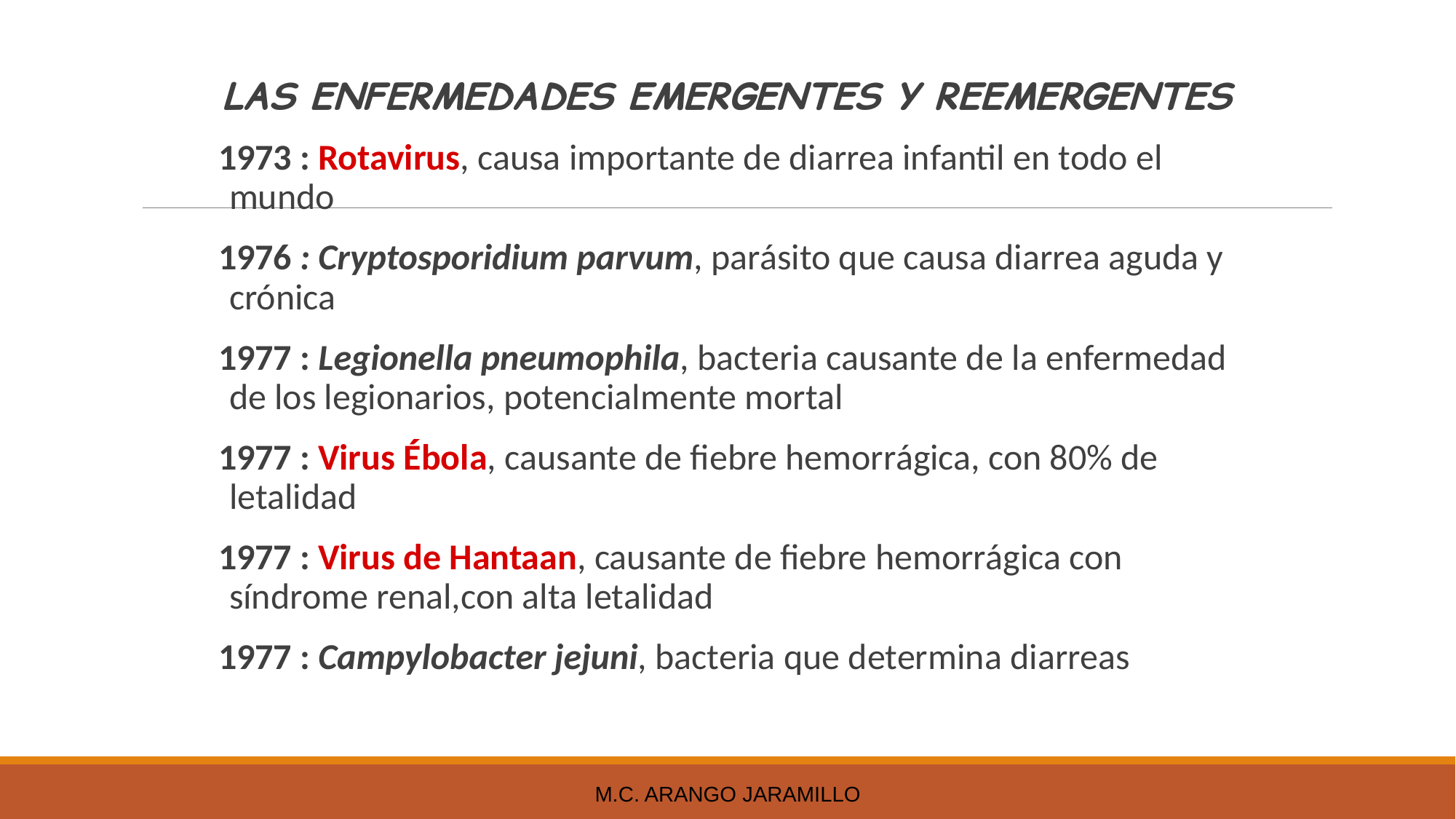

LAS ENFERMEDADES EMERGENTES Y REEMERGENTES
1973 : Rotavirus, causa importante de diarrea infantil en todo el mundo
1976 : Cryptosporidium parvum, parásito que causa diarrea aguda y crónica
1977 : Legionella pneumophila, bacteria causante de la enfermedad de los legionarios, potencialmente mortal
1977 : Virus Ébola, causante de fiebre hemorrágica, con 80% de letalidad
1977 : Virus de Hantaan, causante de fiebre hemorrágica con síndrome renal,con alta letalidad
1977 : Campylobacter jejuni, bacteria que determina diarreas
M.C. Arango Jaramillo